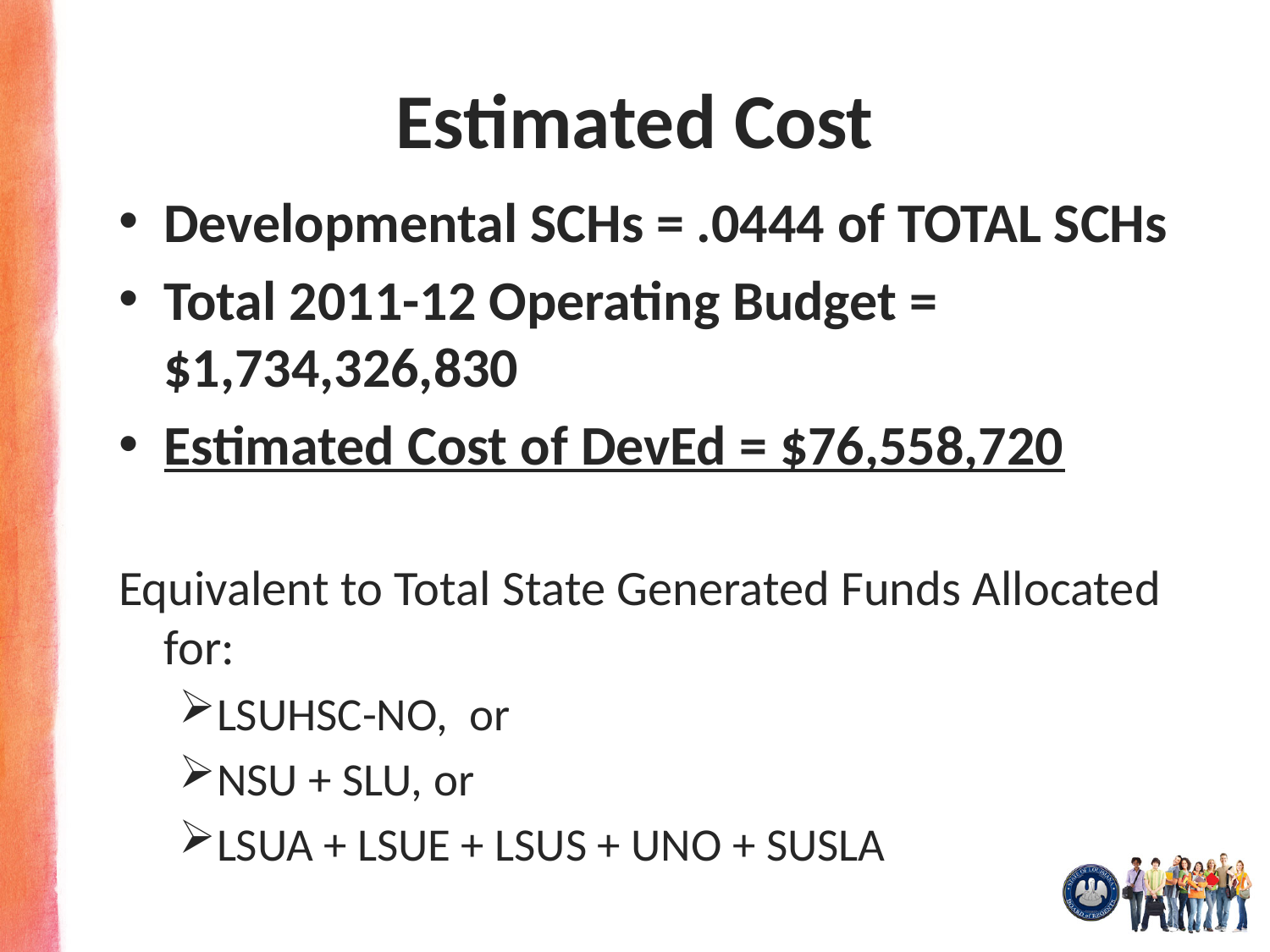

# Estimated Cost
Developmental SCHs = .0444 of TOTAL SCHs
Total 2011-12 Operating Budget = $1,734,326,830
Estimated Cost of DevEd = $76,558,720

Equivalent to Total State Generated Funds Allocated for:
LSUHSC-NO,  or
NSU + SLU, or
LSUA + LSUE + LSUS + UNO + SUSLA